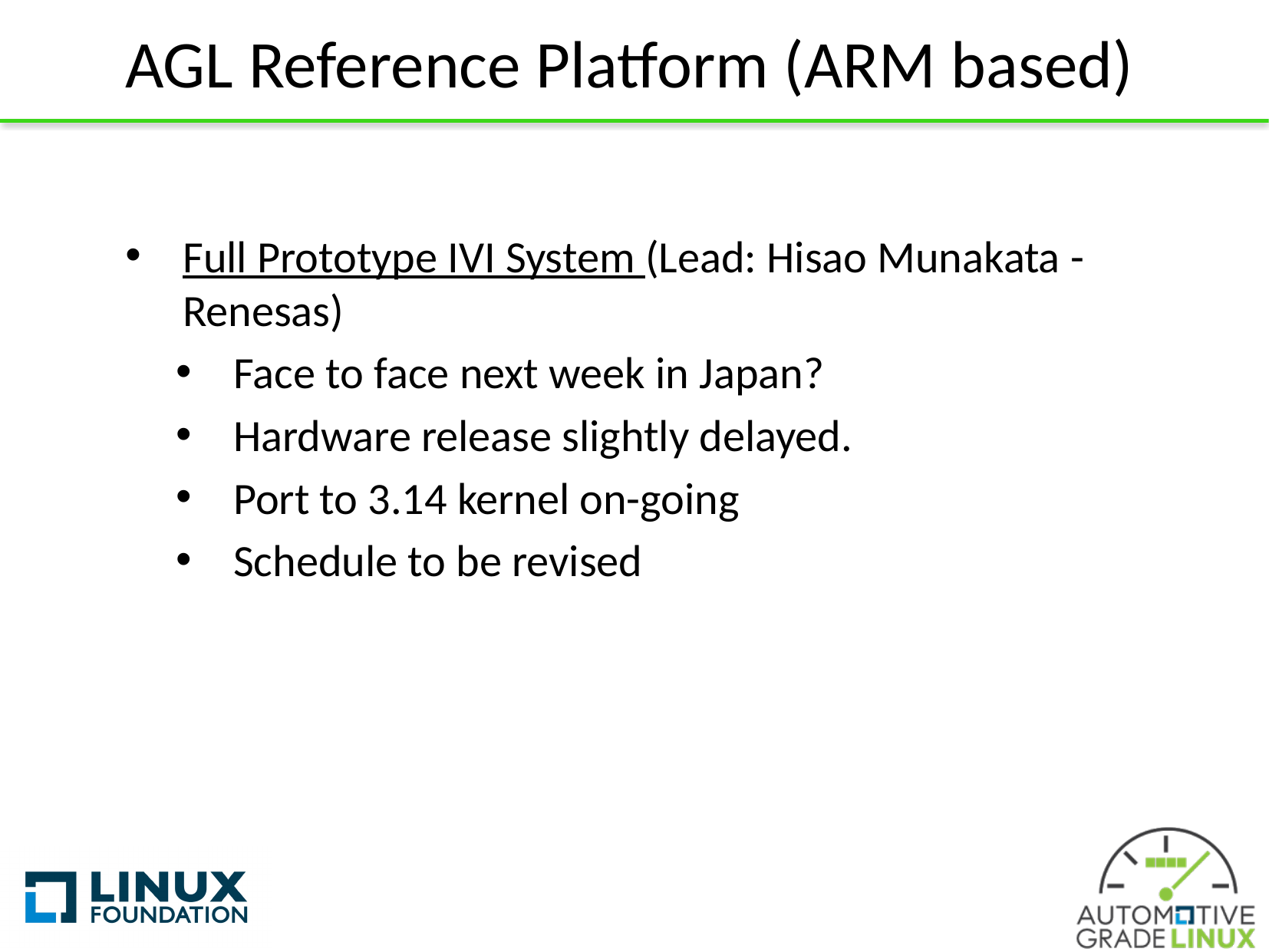

# AGL Reference Platform (ARM based)
Full Prototype IVI System (Lead: Hisao Munakata - Renesas)
Face to face next week in Japan?
Hardware release slightly delayed.
Port to 3.14 kernel on-going
Schedule to be revised
10